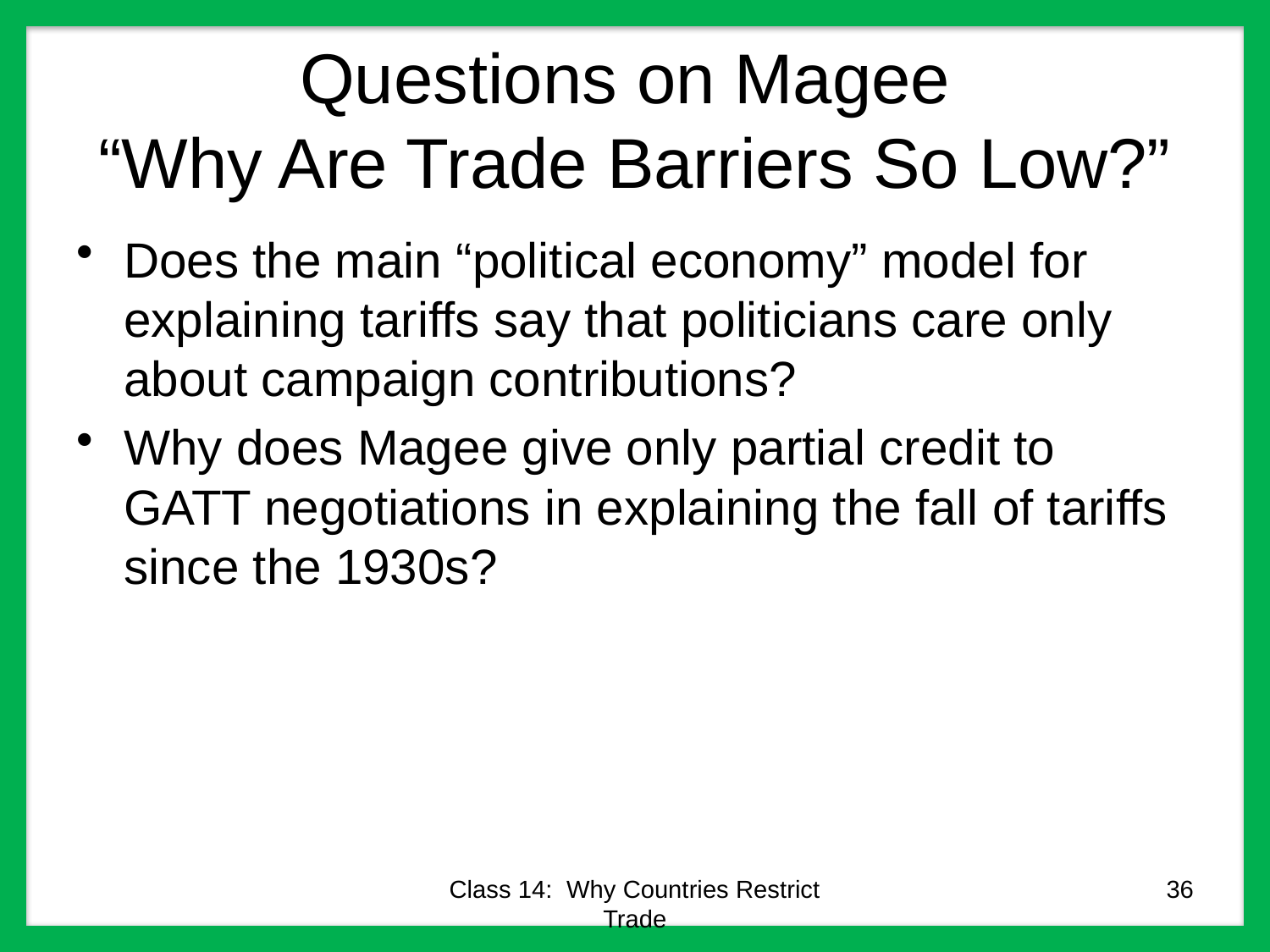

# Questions on Magee “Why Are Trade Barriers So Low?”
Does the main “political economy” model for explaining tariffs say that politicians care only about campaign contributions?
Why does Magee give only partial credit to GATT negotiations in explaining the fall of tariffs since the 1930s?
Class 14:  Why Countries Restrict Trade
36